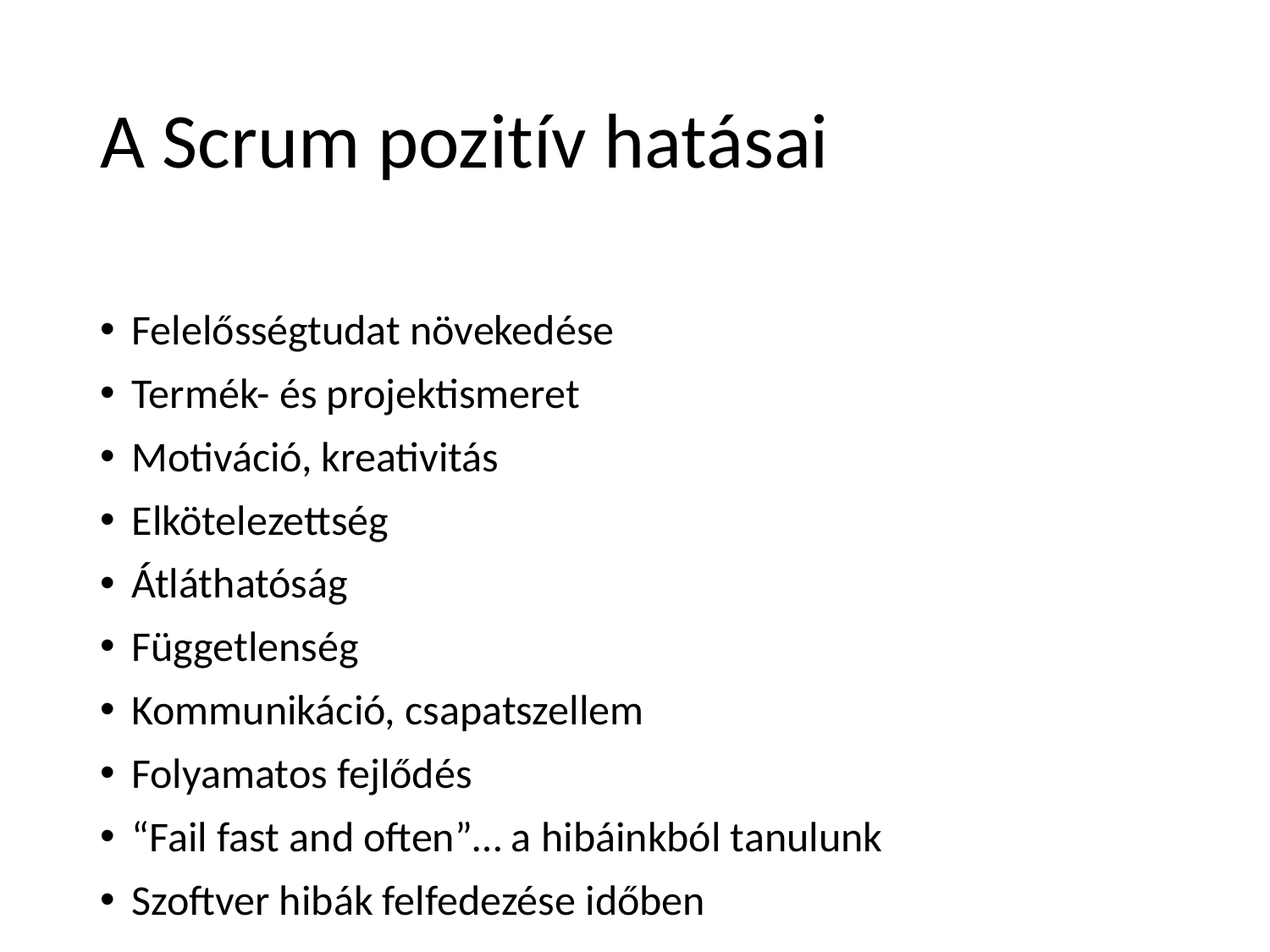

# A Scrum pozitív hatásai
Felelősségtudat növekedése
Termék- és projektismeret
Motiváció, kreativitás
Elkötelezettség
Átláthatóság
Függetlenség
Kommunikáció, csapatszellem
Folyamatos fejlődés
“Fail fast and often”… a hibáinkból tanulunk
Szoftver hibák felfedezése időben